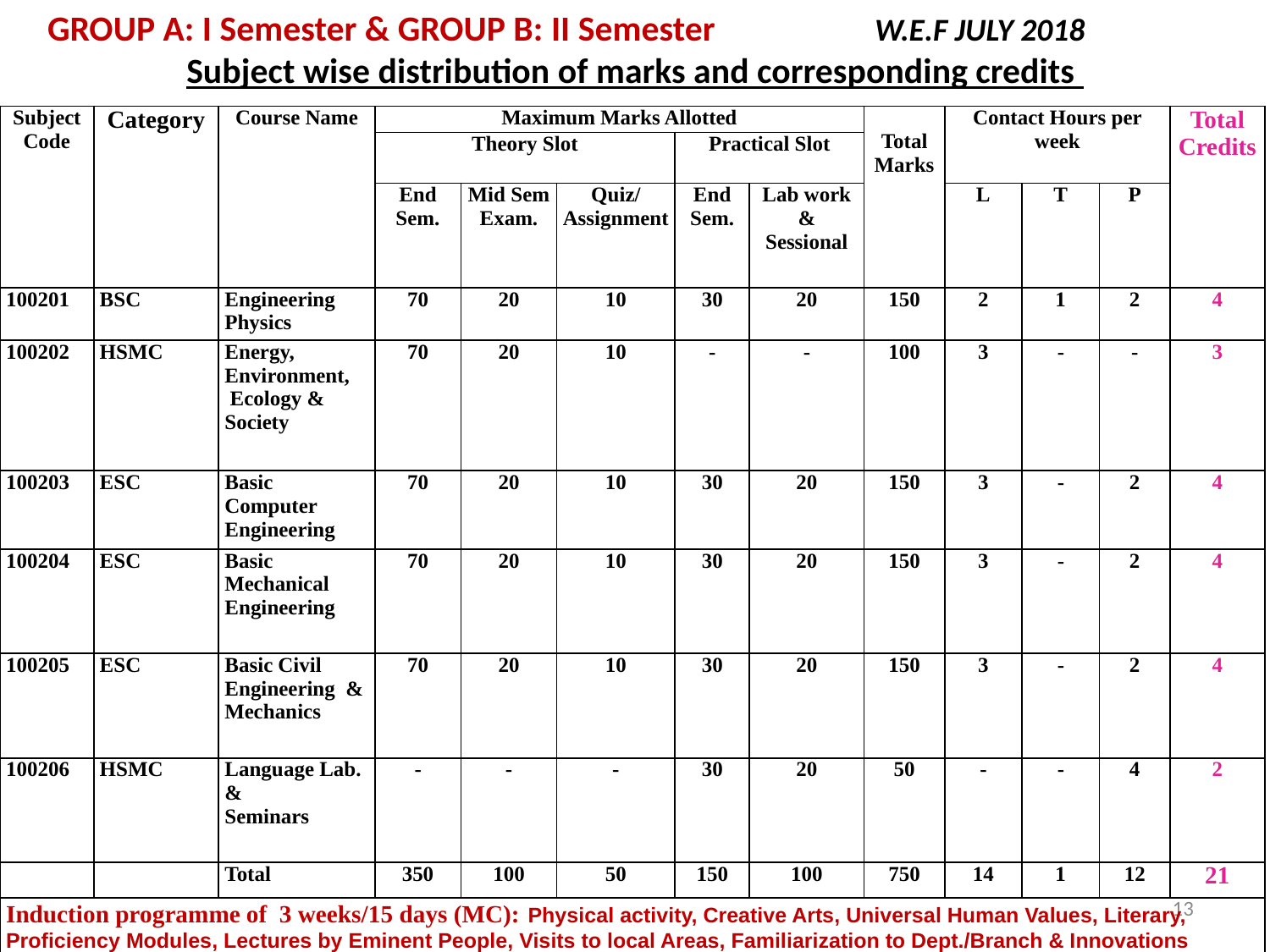

GROUP A: I Semester & GROUP B: II Semester                      W.E.F JULY 2018
Subject wise distribution of marks and corresponding credits

| Subject Code | Category | Course Name | Maximum Marks Allotted |  |  |  |  | Total Marks | Contact Hours per week |  |  | Total Credits |
| --- | --- | --- | --- | --- | --- | --- | --- | --- | --- | --- | --- | --- |
|  |  |  | Theory Slot |  |  | Practical Slot |  |  |  |  |  |  |
|  |  |  | End Sem. | Mid Sem Exam. | Quiz/ Assignment | End Sem. | Lab work & Sessional |  | L | T | P |  |
| 100201 | BSC | Engineering Physics | 70 | 20 | 10 | 30 | 20 | 150 | 2 | 1 | 2 | 4 |
| 100202 | HSMC | Energy, Environment, Ecology & Society | 70 | 20 | 10 | - | - | 100 | 3 | - | - | 3 |
| 100203 | ESC | Basic Computer Engineering | 70 | 20 | 10 | 30 | 20 | 150 | 3 | - | 2 | 4 |
| 100204 | ESC | Basic Mechanical Engineering | 70 | 20 | 10 | 30 | 20 | 150 | 3 | - | 2 | 4 |
| 100205 | ESC | Basic Civil Engineering & Mechanics | 70 | 20 | 10 | 30 | 20 | 150 | 3 | - | 2 | 4 |
| 100206 | HSMC | Language Lab. & Seminars | - | - | - | 30 | 20 | 50 | - | - | 4 | 2 |
|  |  | Total | 350 | 100 | 50 | 150 | 100 | 750 | 14 | 1 | 12 | 21 |
| Induction programme of 3 weeks/15 days (MC): Physical activity, Creative Arts, Universal Human Values, Literary, Proficiency Modules, Lectures by Eminent People, Visits to local Areas, Familiarization to Dept./Branch & Innovations |  |  |  |  |  |  |  |  |  |  |  |  |
13